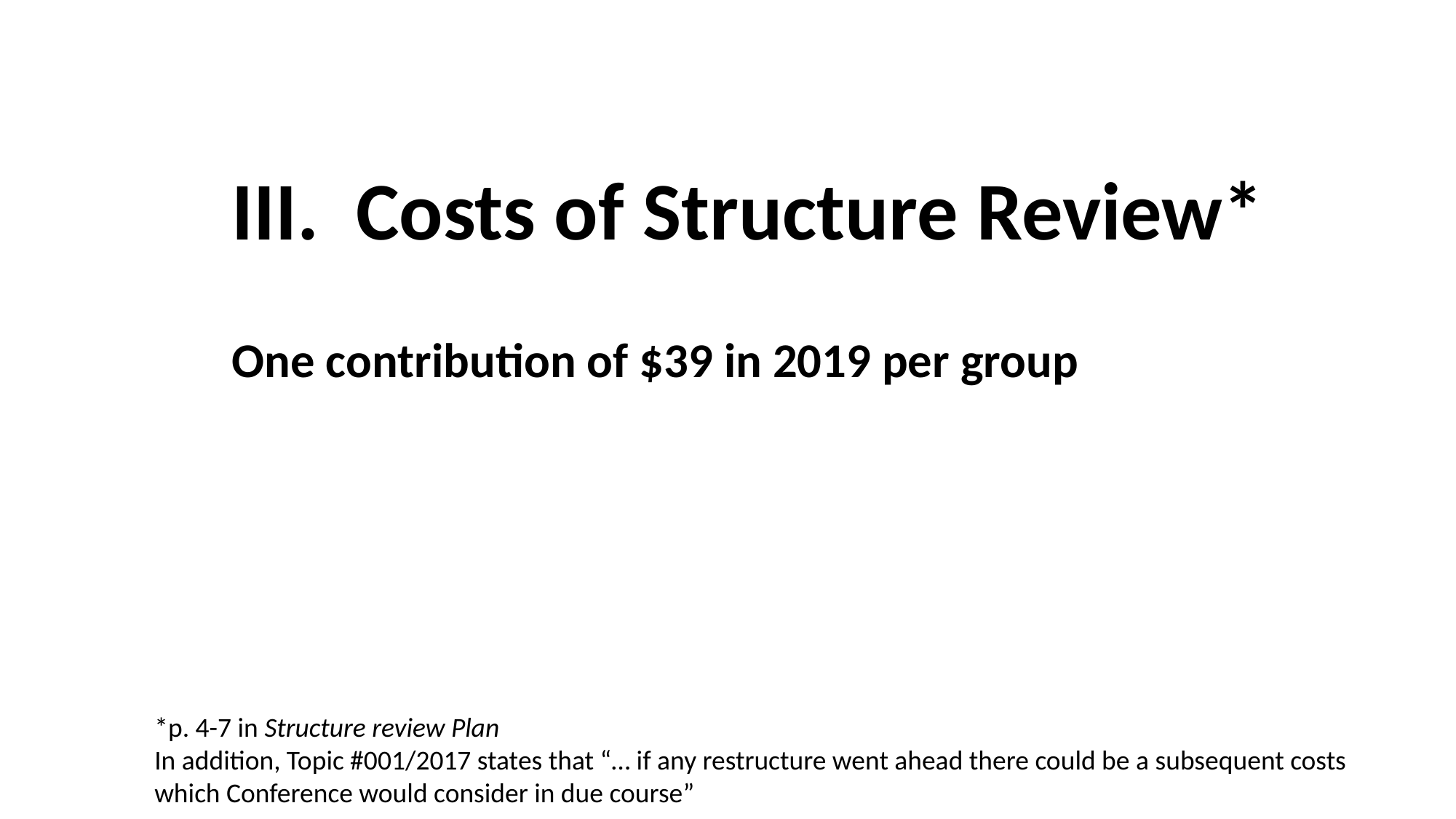

III.  Costs of Structure Review*

One contribution of $39 in 2019 per group
*p. 4-7 in Structure review Plan
In addition, Topic #001/2017 states that “… if any restructure went ahead there could be a subsequent costs
which Conference would consider in due course”